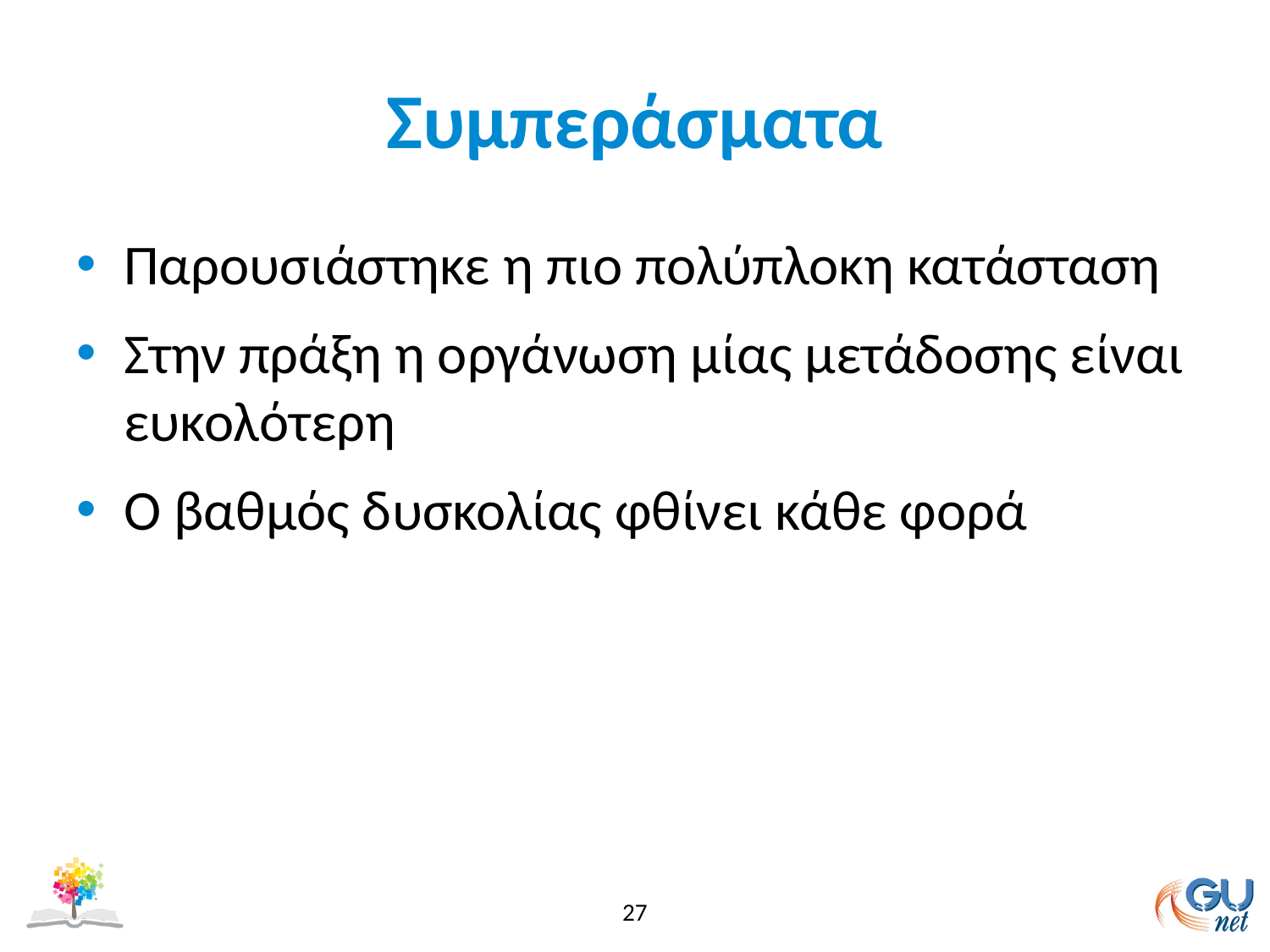

# Συμπεράσματα
Παρουσιάστηκε η πιο πολύπλοκη κατάσταση
Στην πράξη η οργάνωση μίας μετάδοσης είναι ευκολότερη
Ο βαθμός δυσκολίας φθίνει κάθε φορά

27